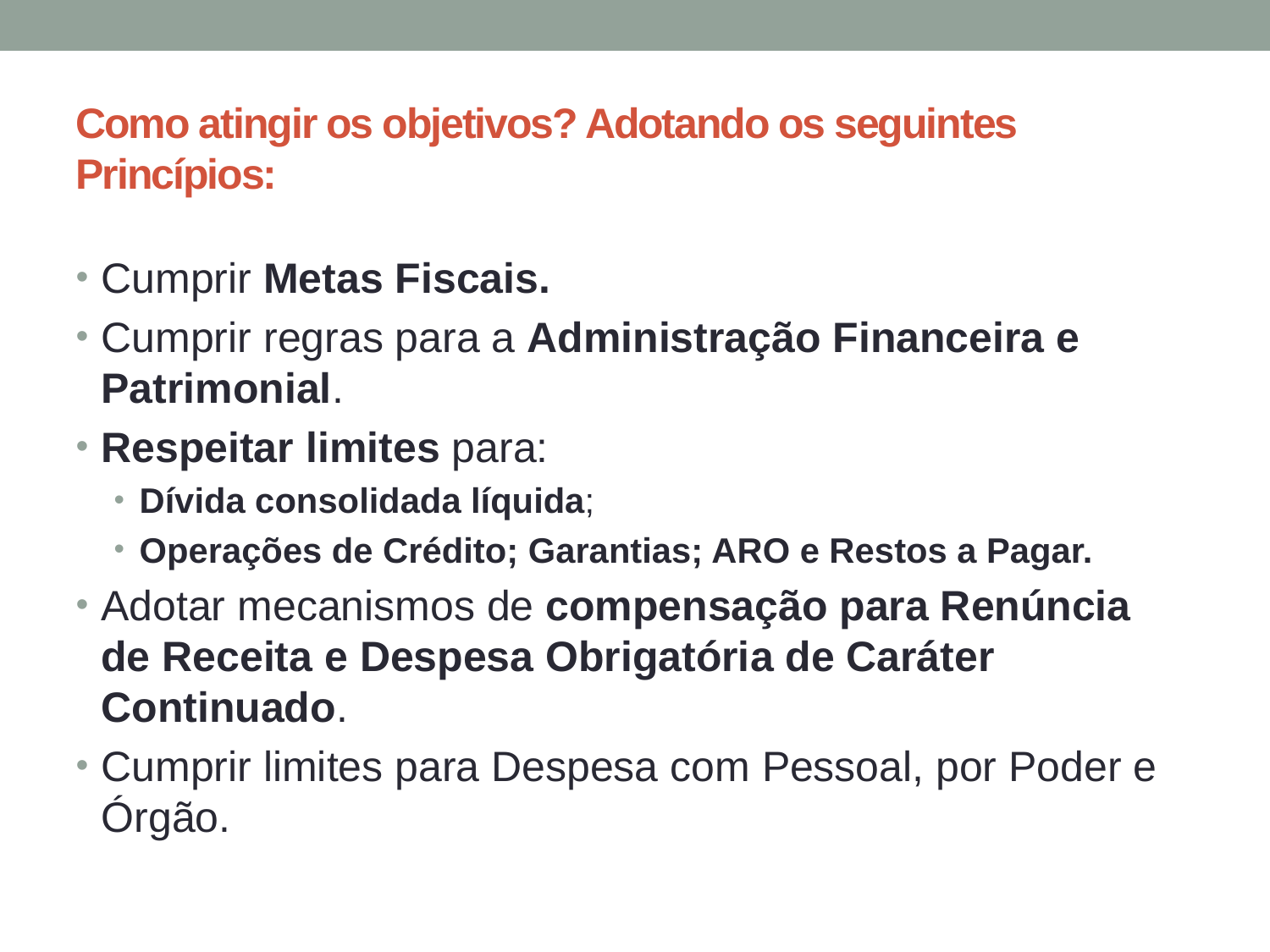

# Como atingir os objetivos? Adotando os seguintes Princípios:
Cumprir Metas Fiscais.
Cumprir regras para a Administração Financeira e Patrimonial.
Respeitar limites para:
Dívida consolidada líquida;
Operações de Crédito; Garantias; ARO e Restos a Pagar.
Adotar mecanismos de compensação para Renúncia de Receita e Despesa Obrigatória de Caráter Continuado.
Cumprir limites para Despesa com Pessoal, por Poder e Órgão.